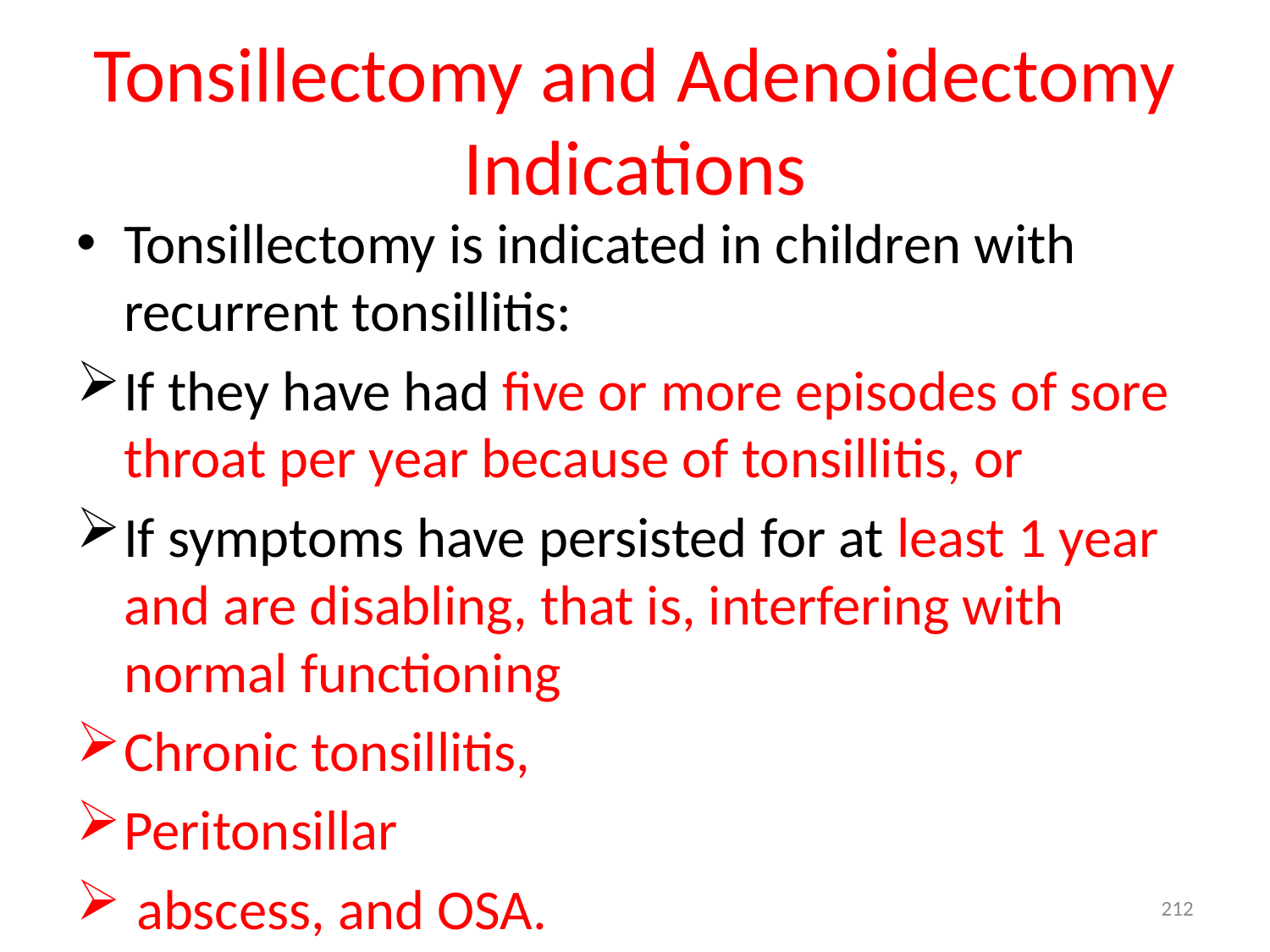

# Tonsillectomy and Adenoidectomy Indications
Tonsillectomy is indicated in children with recurrent tonsillitis:
If they have had five or more episodes of sore throat per year because of tonsillitis, or
If symptoms have persisted for at least 1 year and are disabling, that is, interfering with normal functioning
Chronic tonsillitis,
Peritonsillar
 abscess, and OSA.
212